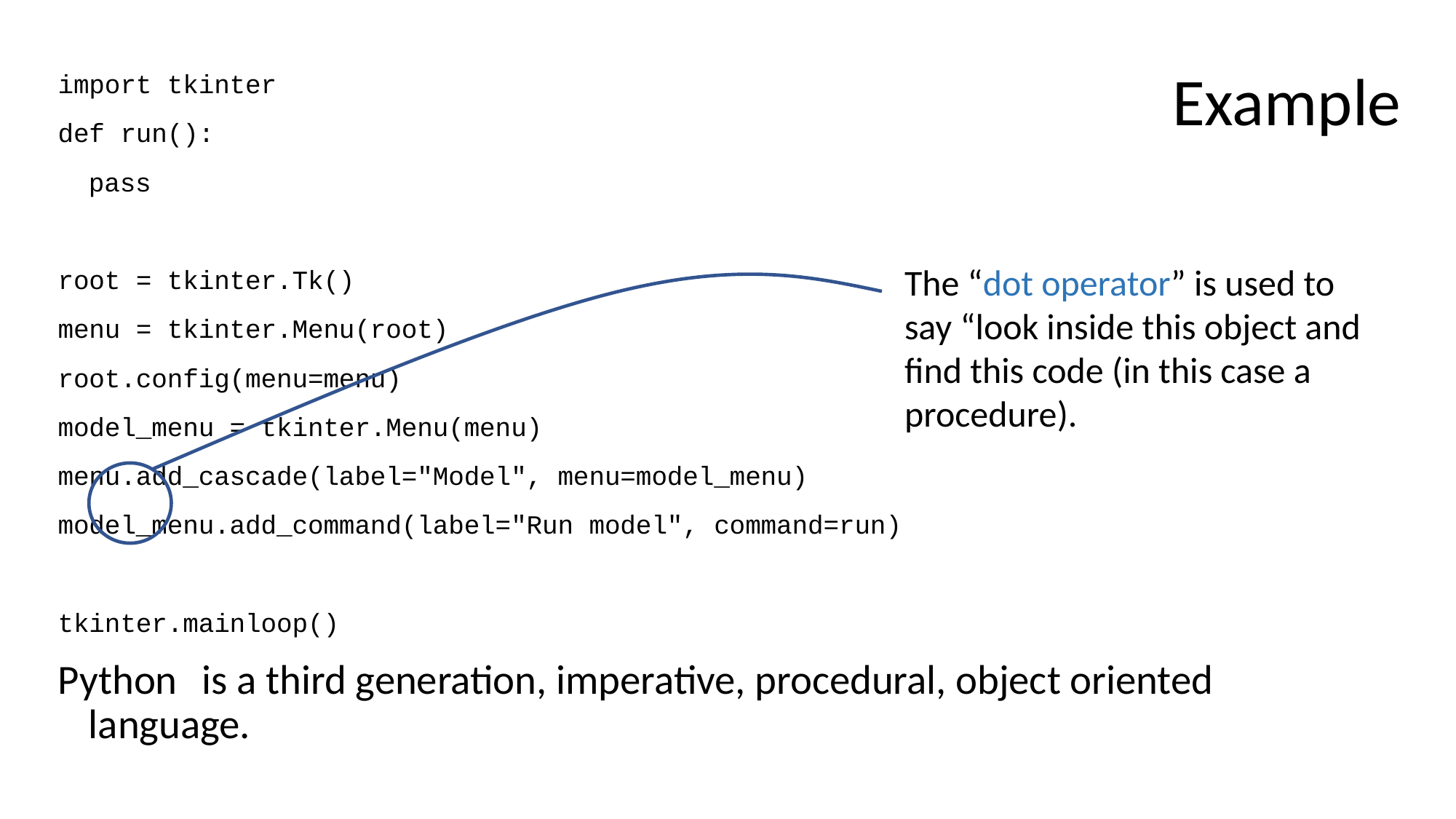

# Example
import tkinter
def run():
	pass

root = tkinter.Tk()
menu = tkinter.Menu(root)
root.config(menu=menu)
model_menu = tkinter.Menu(menu)
menu.add_cascade(label="Model", menu=model_menu)
model_menu.add_command(label="Run model", command=run)

tkinter.mainloop()
Python is a third generation, imperative, procedural, object oriented language.

The “dot operator” is used to say “look inside this object and find this code (in this case a procedure).